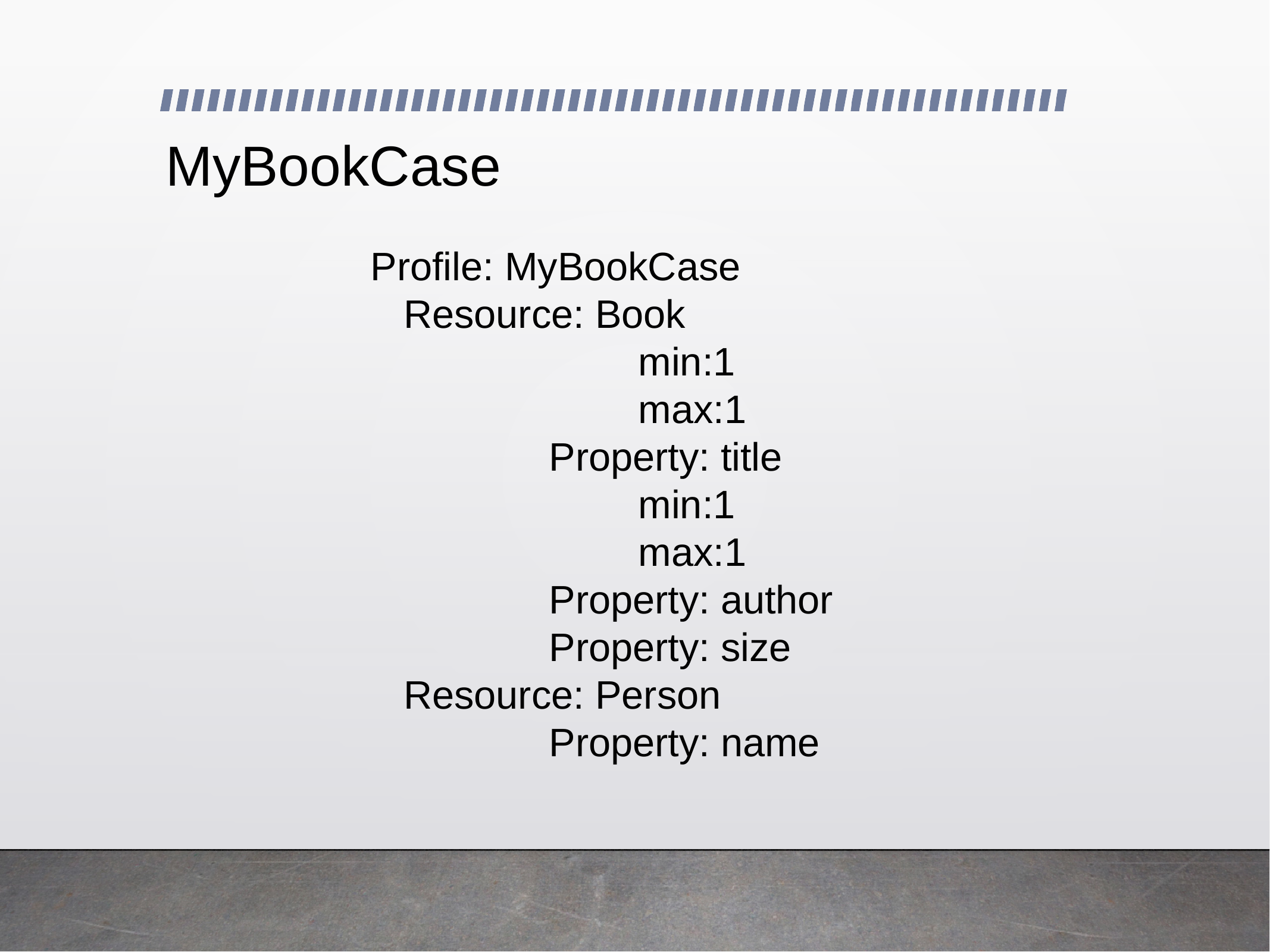

# MyBookCase
Profile: MyBookCase
   Resource: Book
			min:1
			max:1
		Property: title
			min:1
			max:1
		Property: author
		Property: size
   Resource: Person
		Property: name